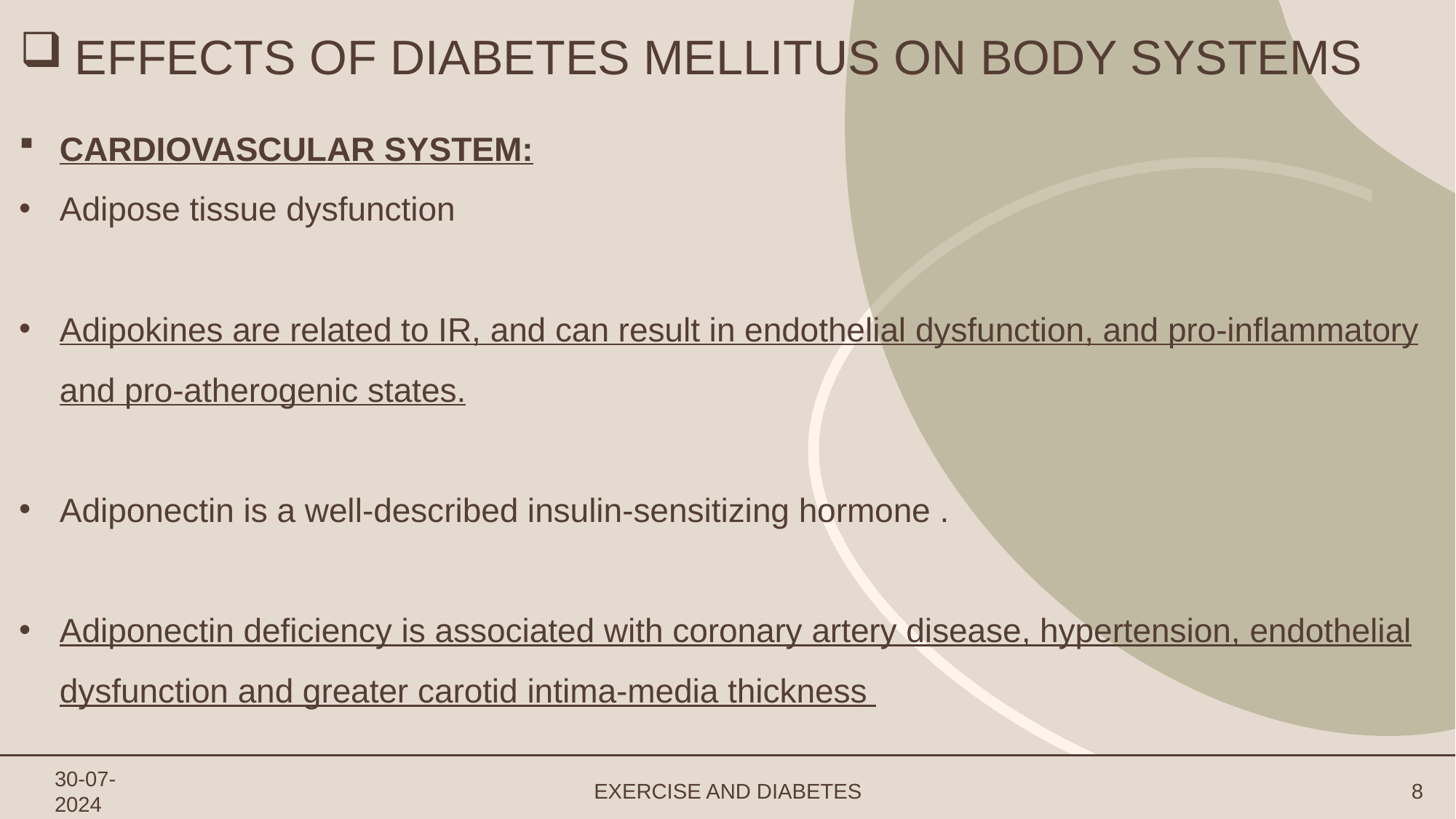

# EFFECTS OF DIABETES MELLITUS ON BODY SYSTEMS
CARDIOVASCULAR SYSTEM:
Adipose tissue dysfunction

Adipokines are related to IR, and can result in endothelial dysfunction, and pro-inflammatory and pro-atherogenic states.

Adiponectin is a well-described insulin-sensitizing hormone .

Adiponectin deficiency is associated with coronary artery disease, hypertension, endothelial dysfunction and greater carotid intima-media thickness

30-07-2024
EXERCISE AND DIABETES
8